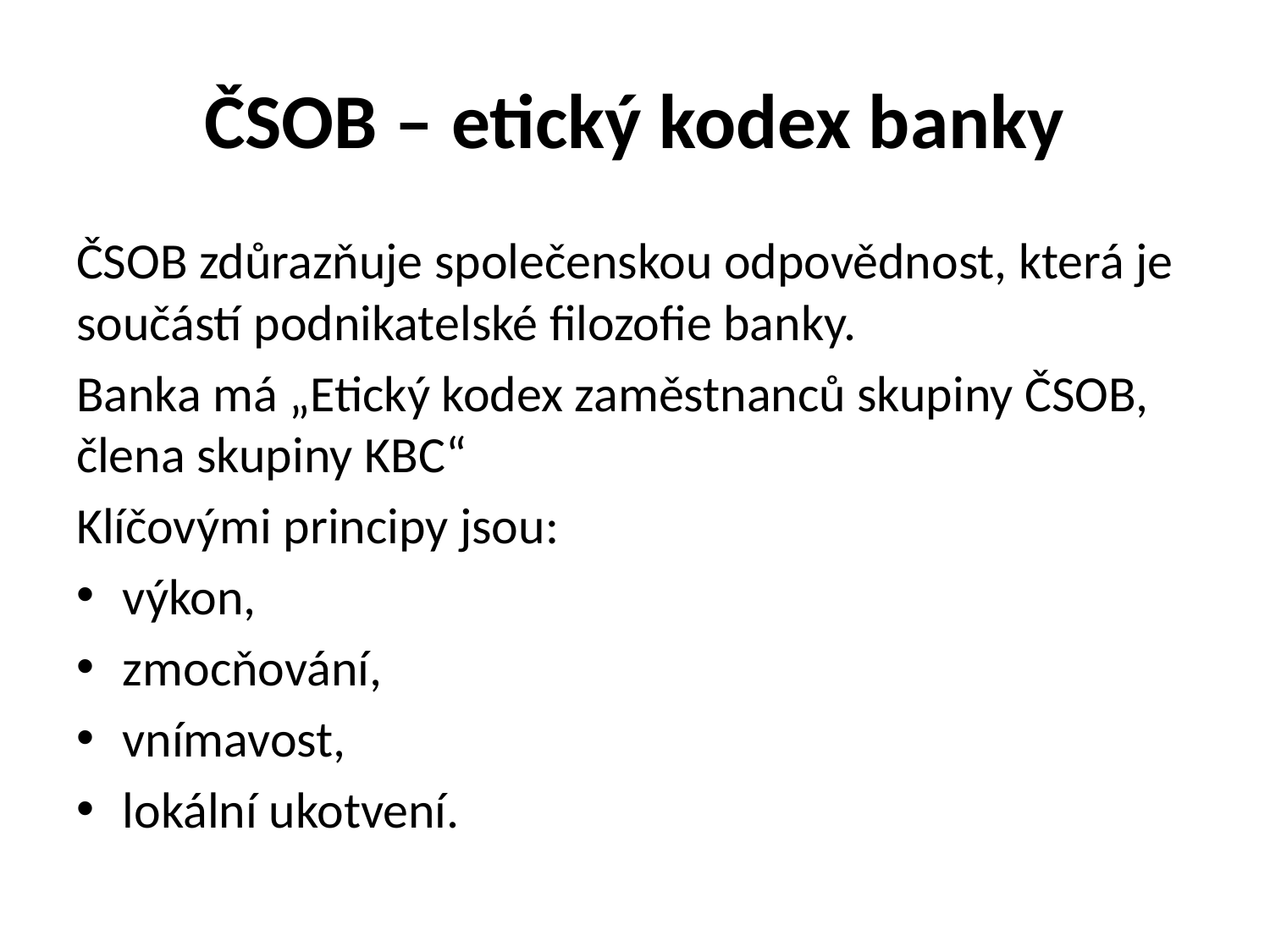

# ČSOB – etický kodex banky
ČSOB zdůrazňuje společenskou odpovědnost, která je součástí podnikatelské filozofie banky.
Banka má „Etický kodex zaměstnanců skupiny ČSOB, člena skupiny KBC“
Klíčovými principy jsou:
výkon,
zmocňování,
vnímavost,
lokální ukotvení.